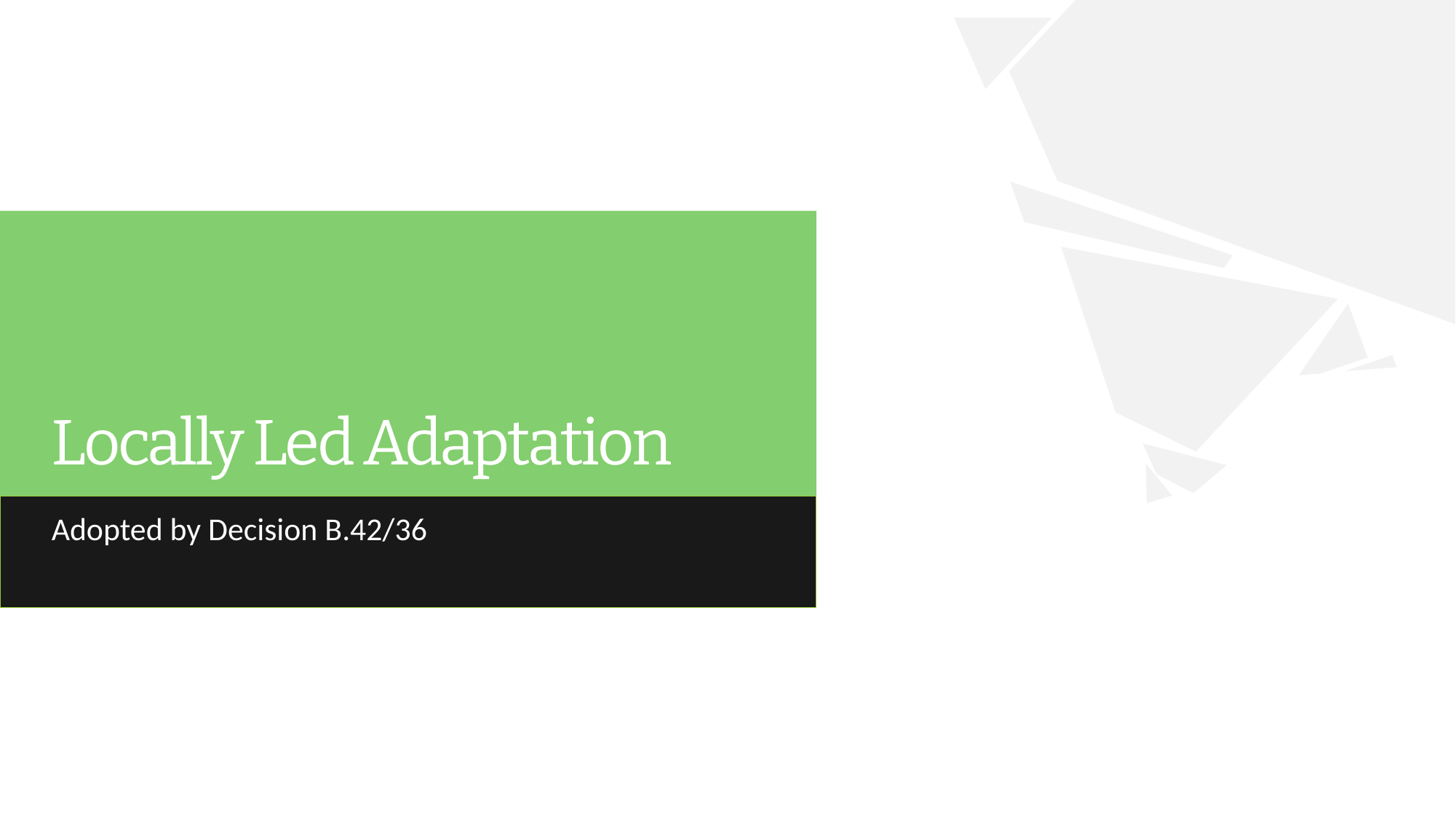

# Locally Led Adaptation
Adopted by Decision B.42/36